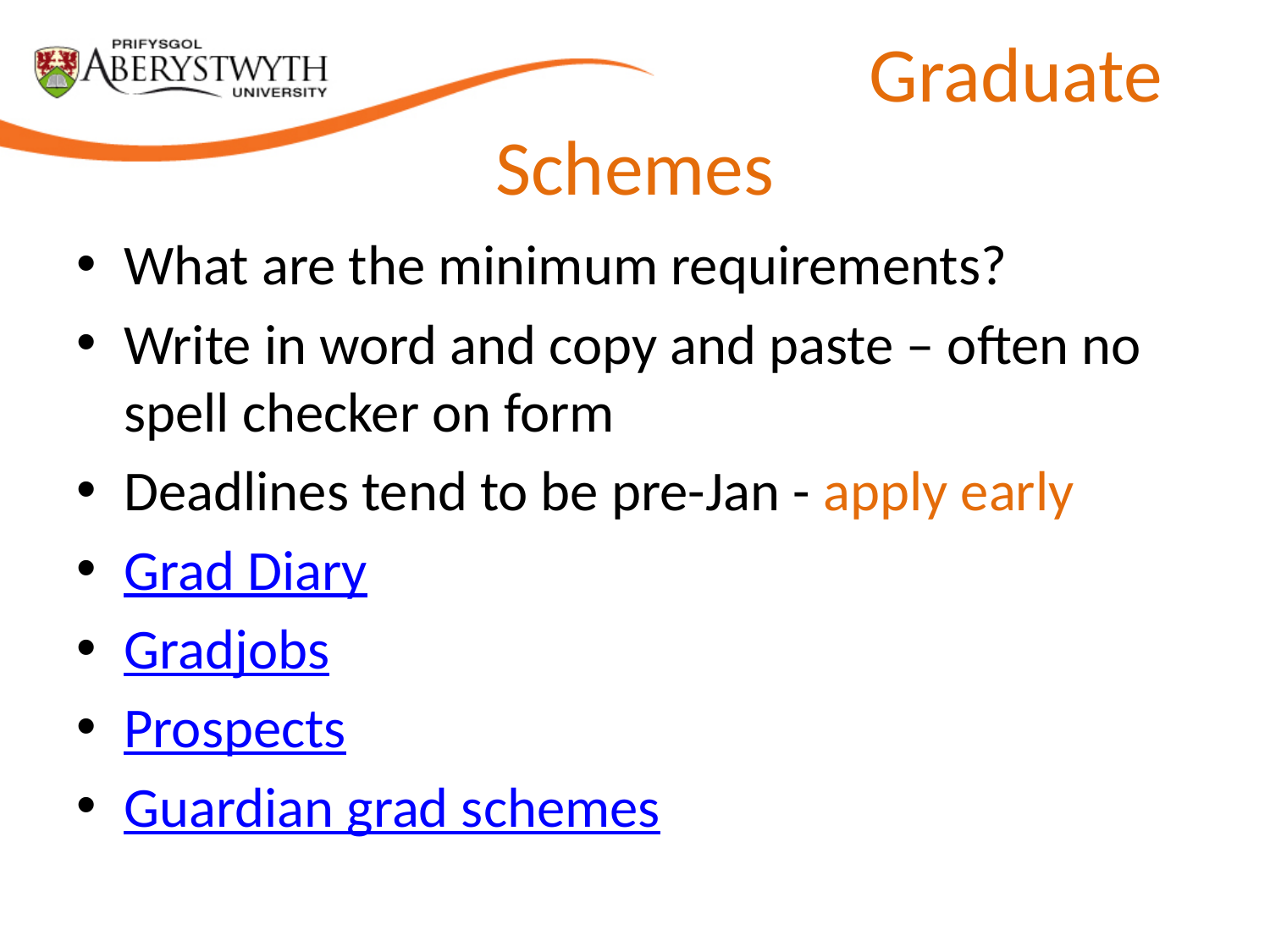

# Graduate Schemes
What are the minimum requirements?
Write in word and copy and paste – often no spell checker on form
Deadlines tend to be pre-Jan - apply early
Grad Diary
Gradjobs
Prospects
Guardian grad schemes